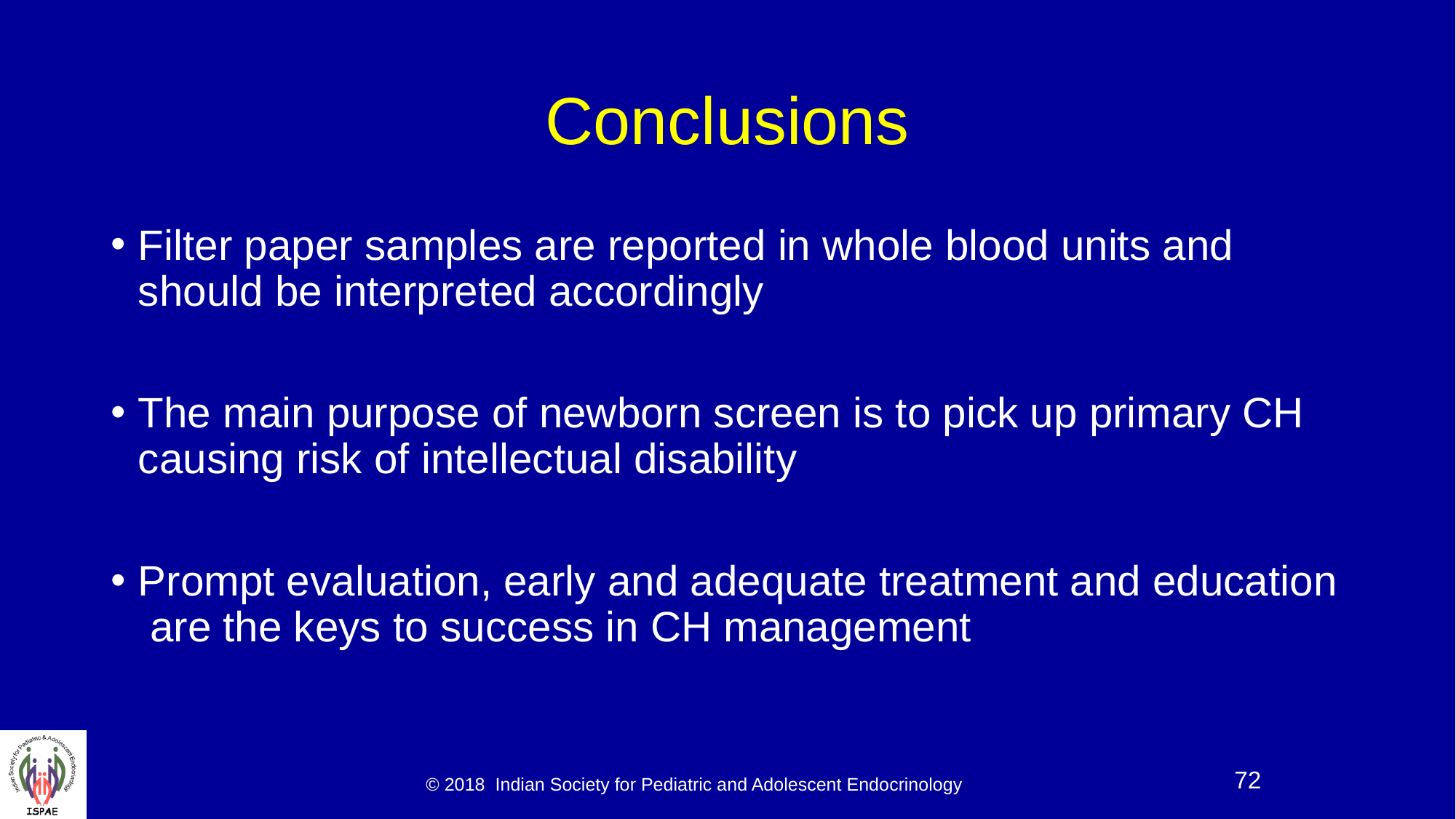

# Conclusions
Filter paper samples are reported in whole blood units and should be interpreted accordingly

The main purpose of newborn screen is to pick up primary CH causing risk of intellectual disability

Prompt evaluation, early and adequate treatment and education  are the keys to success in CH management

© 2018  Indian Society for Pediatric and Adolescent Endocrinology
72